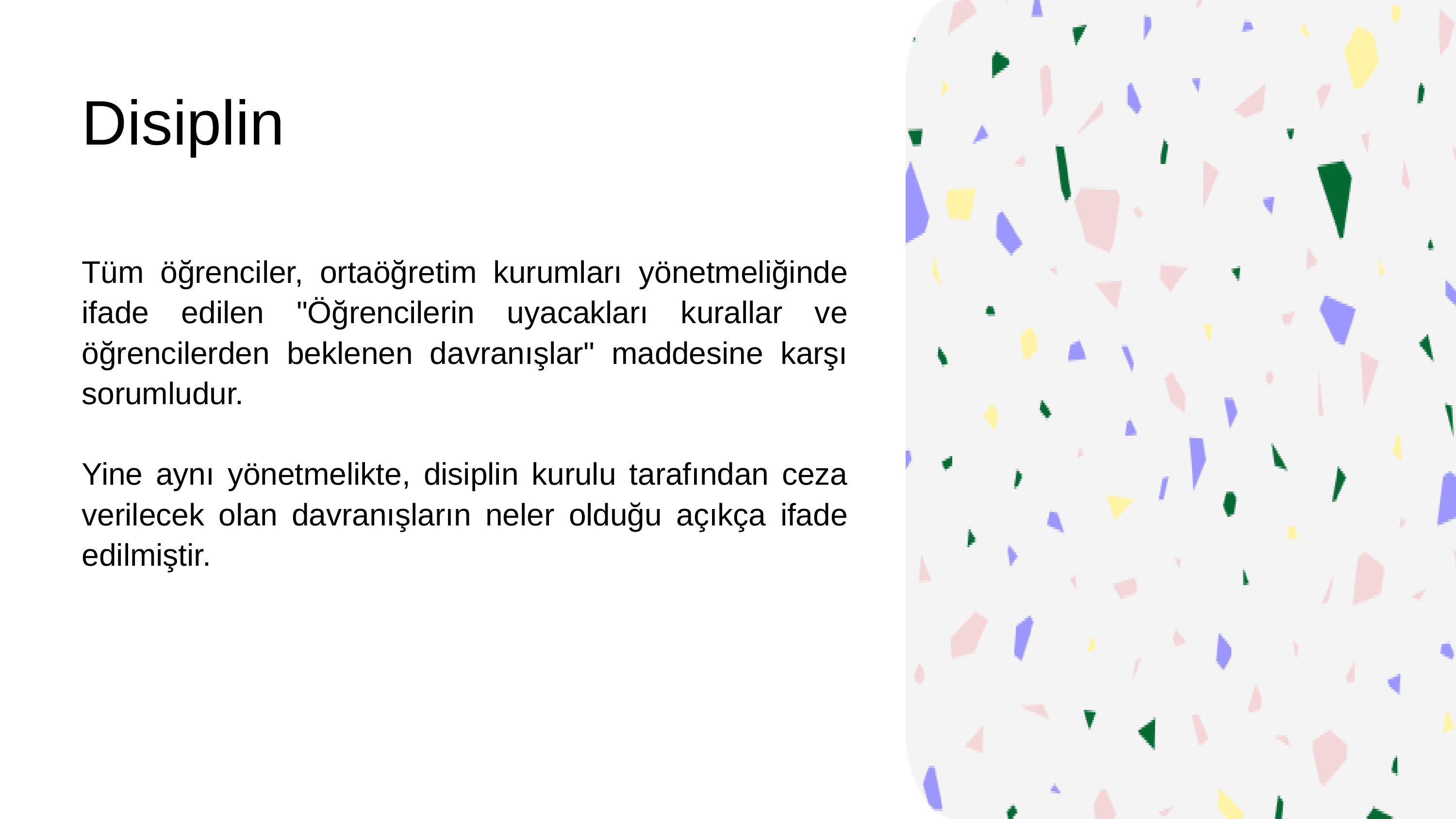

Disiplin

Tüm öğrenciler, ortaöğretim kurumları yönetmeliğinde ifade edilen "Öğrencilerin uyacakları kurallar ve öğrencilerden beklenen davranışlar" maddesine karşı sorumludur.

Yine aynı yönetmelikte, disiplin kurulu tarafından ceza verilecek olan davranışların neler olduğu açıkça ifade edilmiştir.